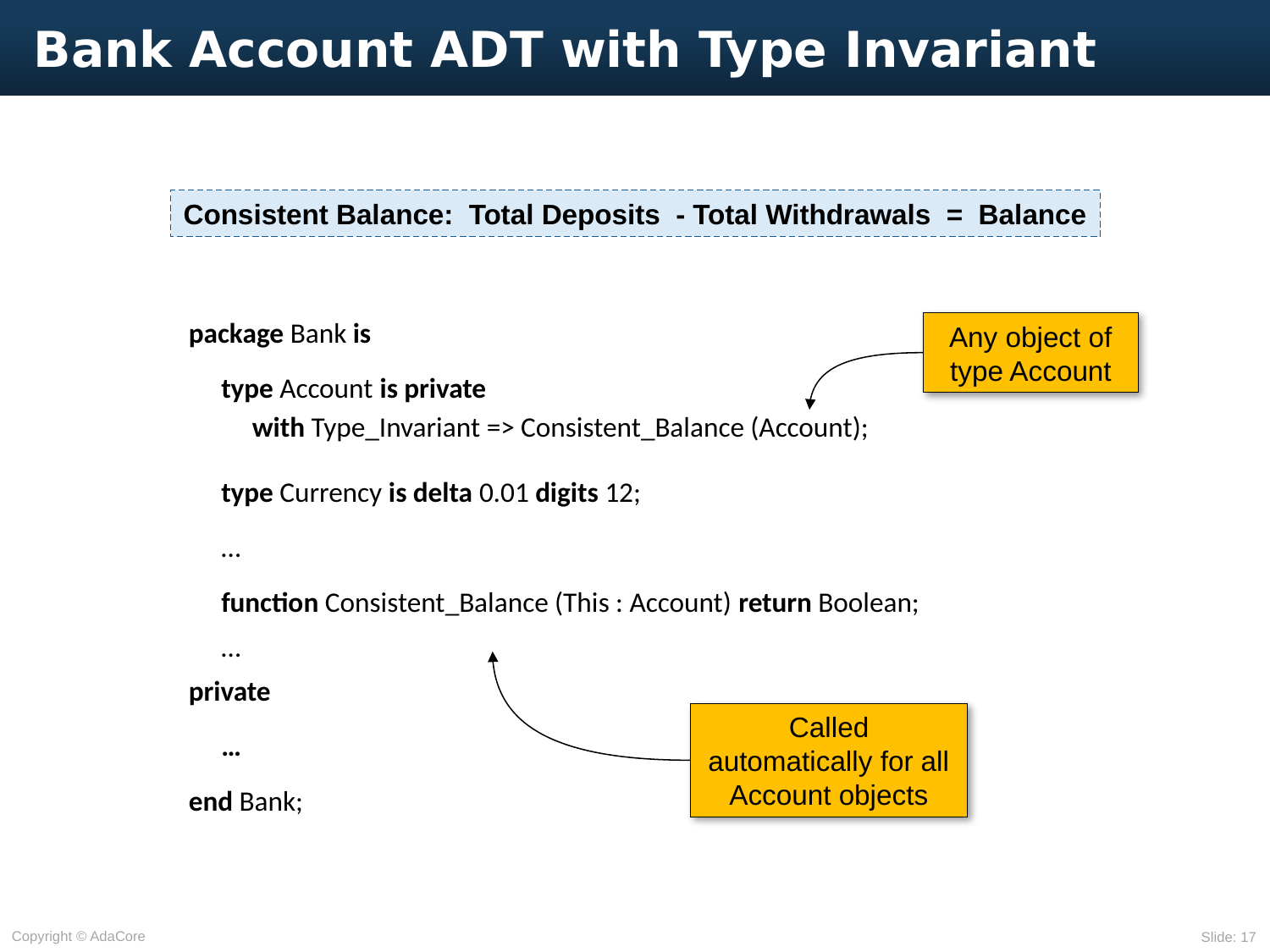

# Bank Account ADT with Type Invariant
Consistent Balance:  Total Deposits  - Total Withdrawals  =  Balance
package Bank is
	type Account is private
		with Type_Invariant => Consistent_Balance (Account);
	type Currency is delta 0.01 digits 12;
	…
	function Consistent_Balance (This : Account) return Boolean;
	…
private
	…
end Bank;
Any object of type Account

Called automatically for all Account objects